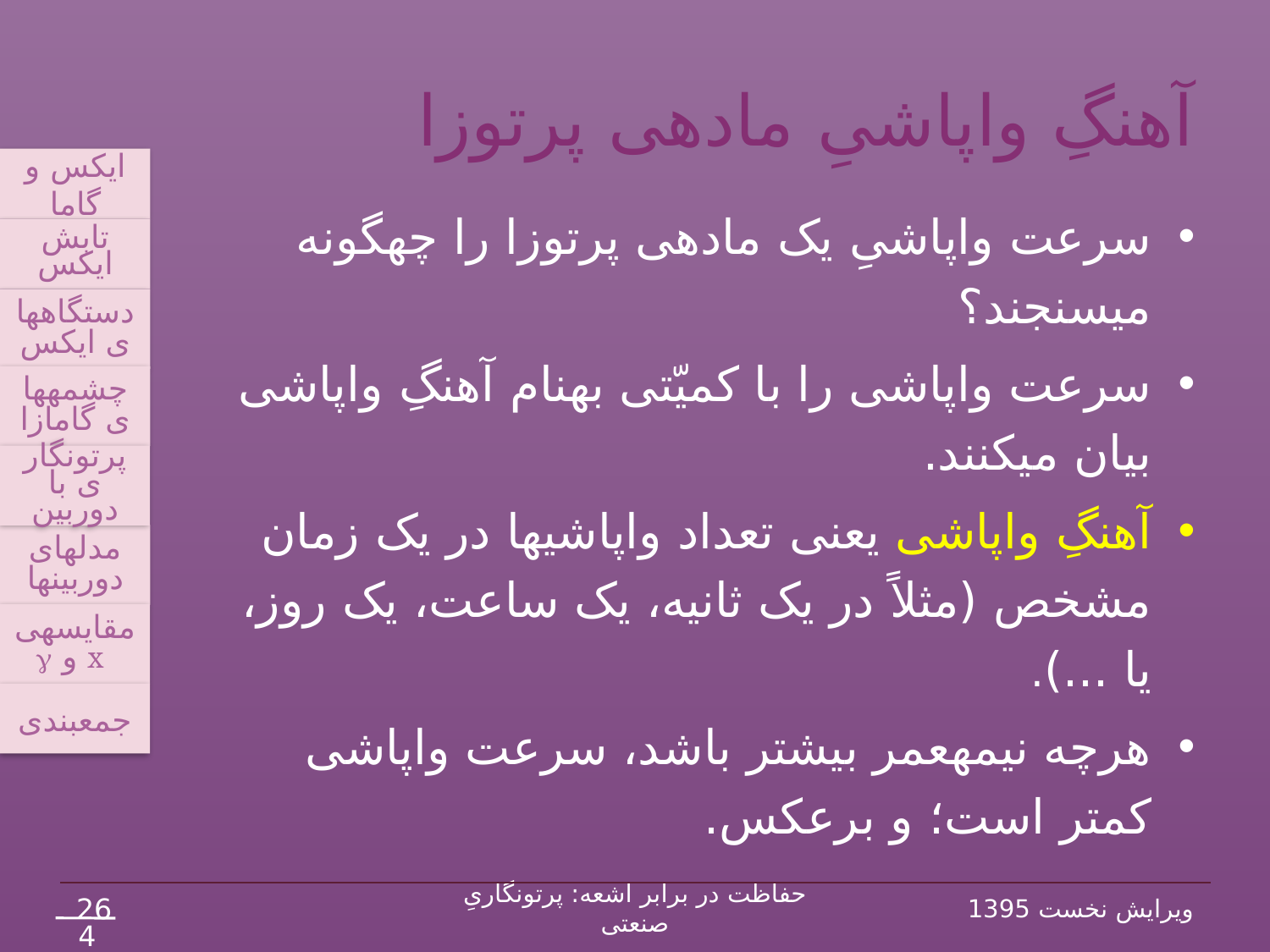

# آهنگِ واپاشیِ ماده‏ی پرتوزا
ایکس و گاما
تابش ایکس
دستگاه‏های ایکس
چشمه‏های گامازا
پرتونگاری با دوربین
مدل‏های دوربین‏ها
مقایسه‏ی
 x و γ
جمع‏بندی
سرعت واپاشیِ یک ماده‏ی پرتوزا را چه‏گونه می‏سنجند؟
سرعت واپاشی را با کمیّتی به‏نام آهنگِ واپاشی بیان می‏کنند.
آهنگِ واپاشی یعنی تعداد واپاشی‏ها در یک زمان مشخص (مثلاً در یک ثانیه، یک ساعت، یک روز، یا ...).
هرچه نیمه‏عمر بیش‏تر باشد، سرعت واپاشی کم‏تر است؛ و برعکس.
26
حفاظت در برابر اشعه: پرتونگاریِ صنعتی
ویرایش نخست 1395
42